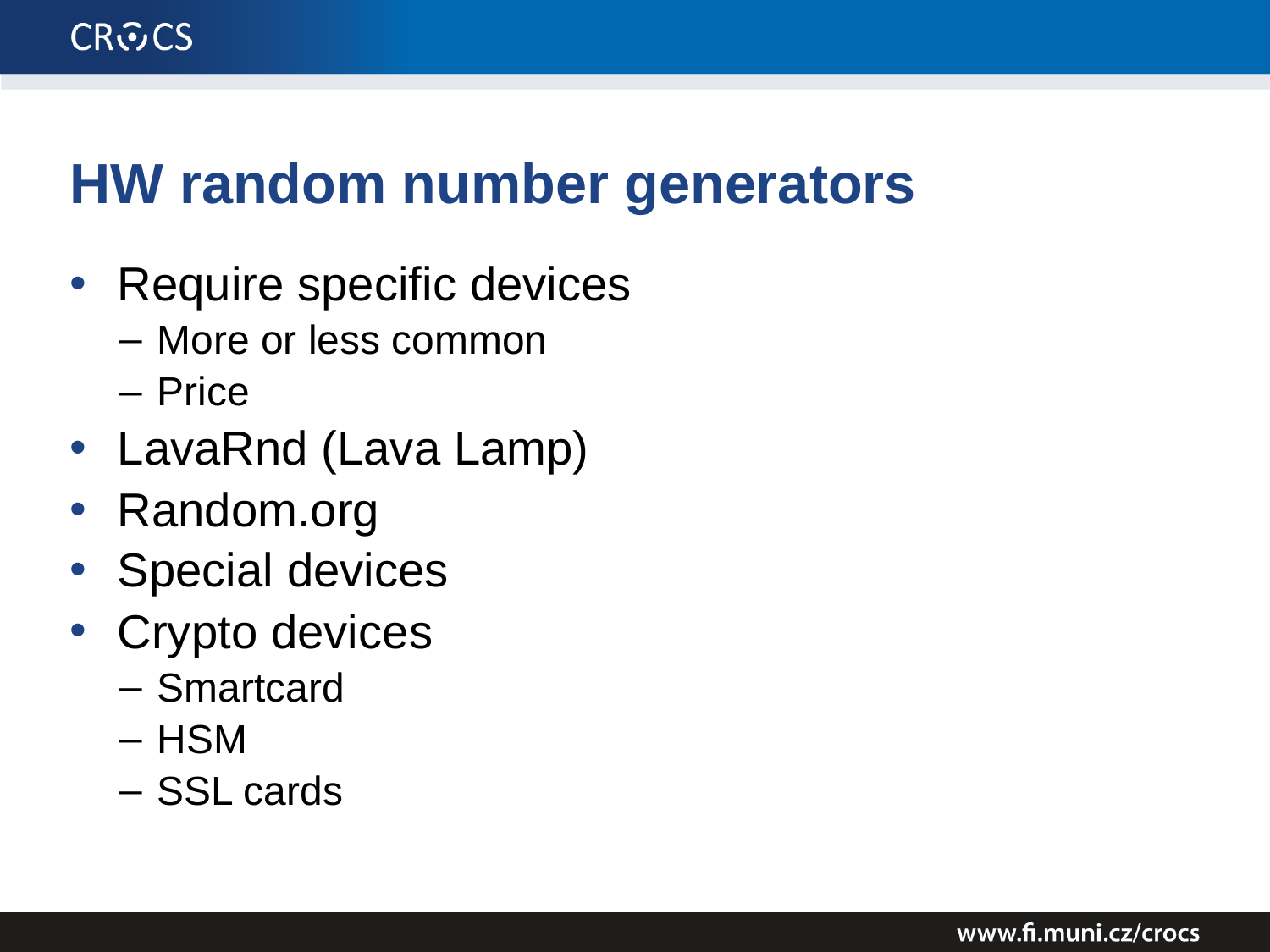

# HW random number generators
Require specific devices
More or less common
Price
LavaRnd (Lava Lamp)
Random.org
Special devices
Crypto devices
Smartcard
HSM
SSL cards